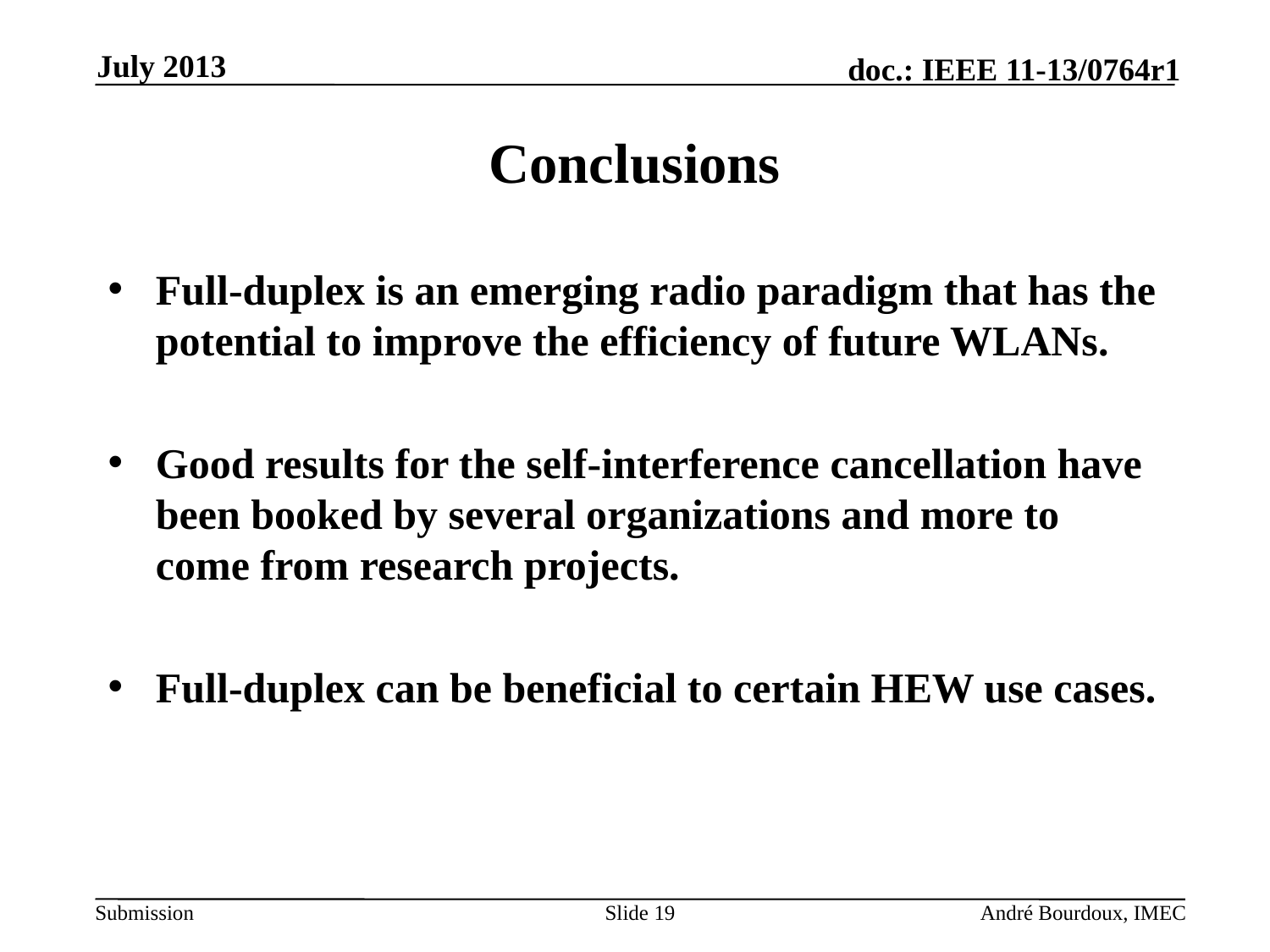

July 2013
# Conclusions
Full-duplex is an emerging radio paradigm that has the potential to improve the efficiency of future WLANs.

Good results for the self-interference cancellation have been booked by several organizations and more to come from research projects.

Full-duplex can be beneficial to certain HEW use cases.

Slide 19
André Bourdoux, IMEC